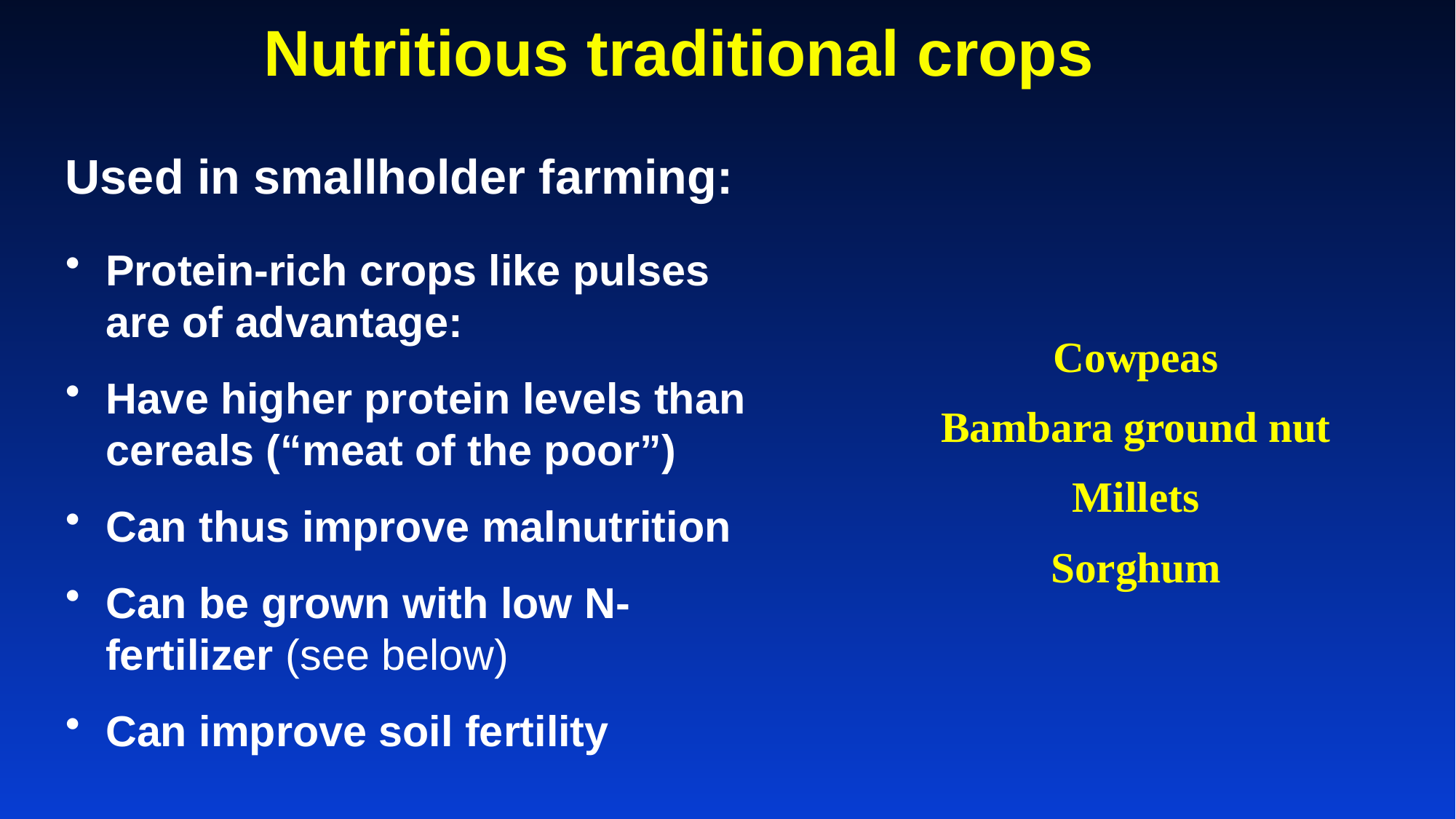

# Nutritious traditional crops
Used in smallholder farming:

Protein-rich crops like pulses are of advantage:
Have higher protein levels than cereals (“meat of the poor”)
Can thus improve malnutrition
Can be grown with low N-fertilizer (see below)
Can improve soil fertility
Cowpeas
Bambara ground nut
Millets
Sorghum